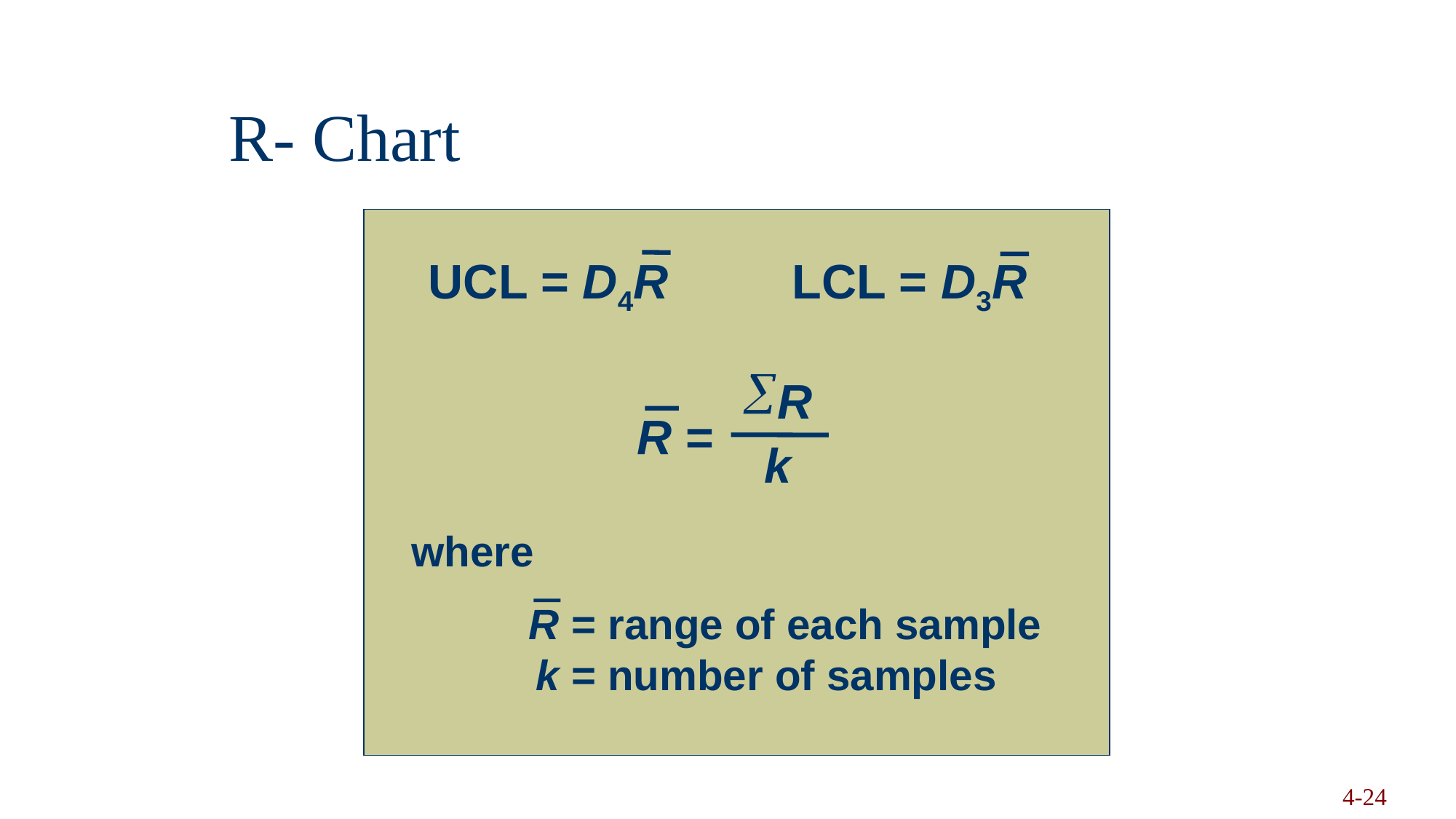

# R- Chart

UCL = D4R	LCL = D3R

R
k

R =

where

	R	= range of each sample
	k	= number of samples

Copyright 2006 John Wiley & Sons, Inc.
4-24